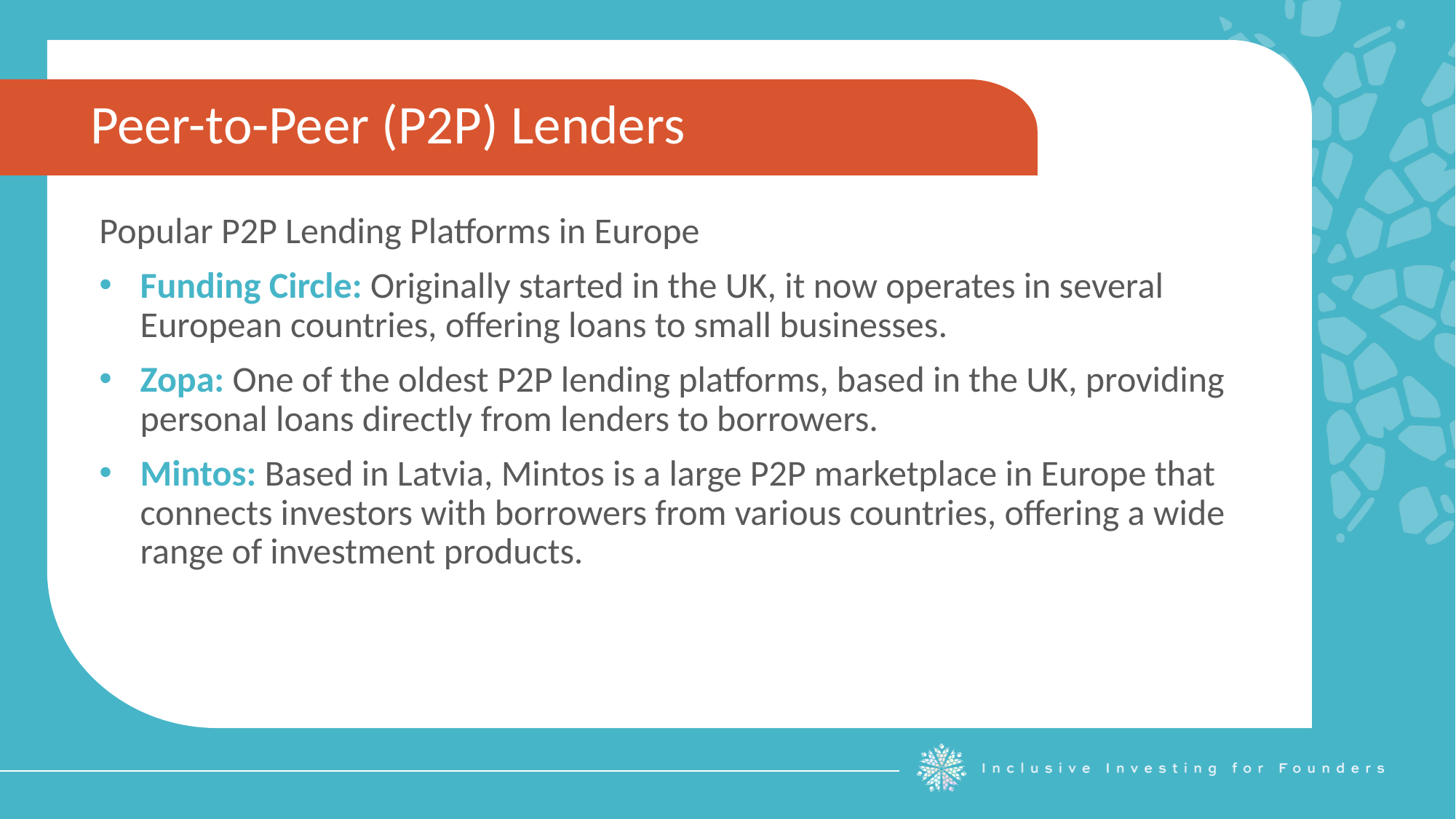

Peer-to-Peer (P2P) Lenders
Popular P2P Lending Platforms in Europe
Funding Circle: Originally started in the UK, it now operates in several European countries, offering loans to small businesses.
Zopa: One of the oldest P2P lending platforms, based in the UK, providing personal loans directly from lenders to borrowers.
Mintos: Based in Latvia, Mintos is a large P2P marketplace in Europe that connects investors with borrowers from various countries, offering a wide range of investment products.